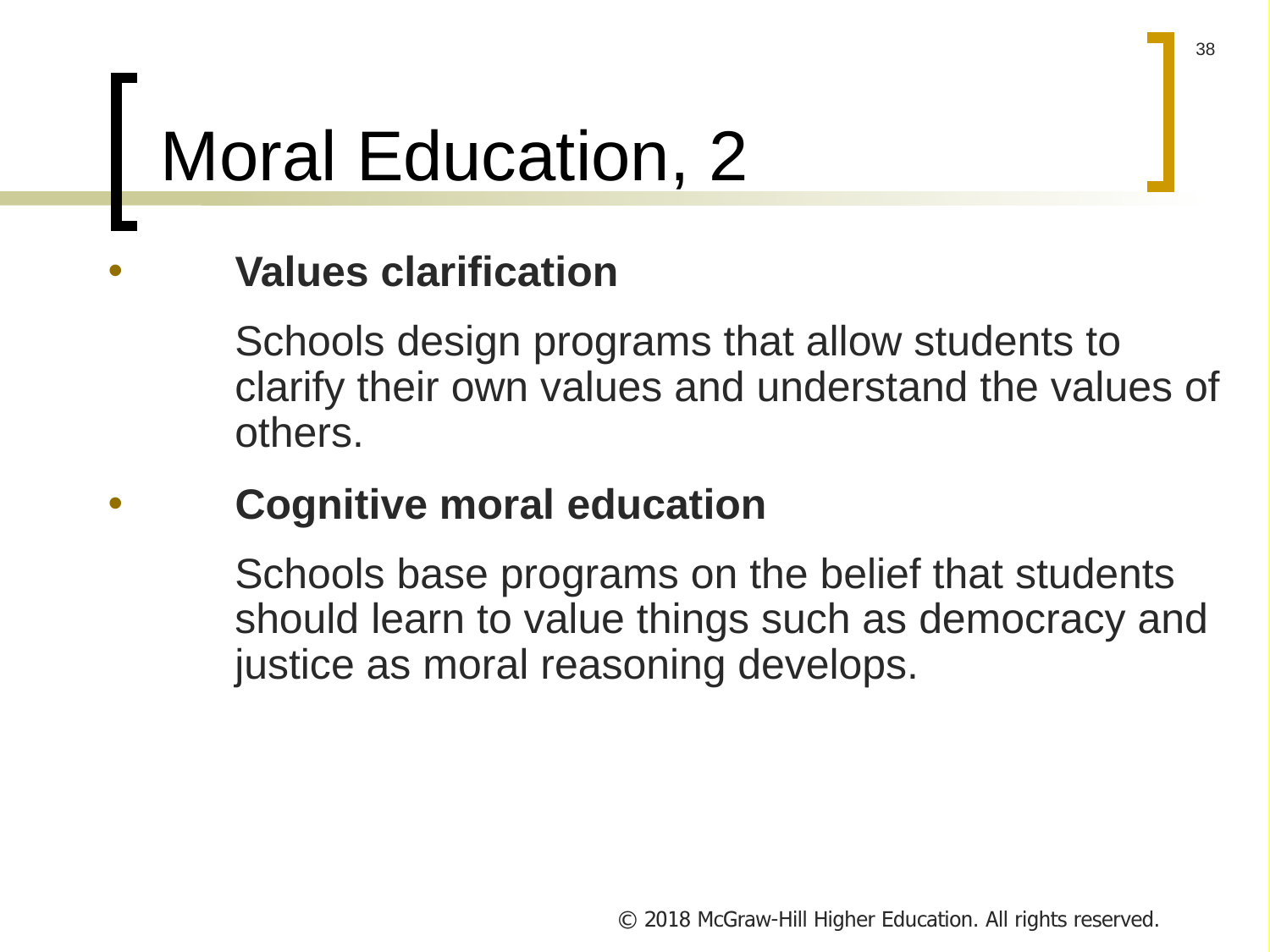

# Moral Education, 2
Values clarification
Schools design programs that allow students to
clarify their own values and understand the values of others.
Cognitive moral education
Schools base programs on the belief that students should learn to value things such as democracy and justice as moral reasoning develops.